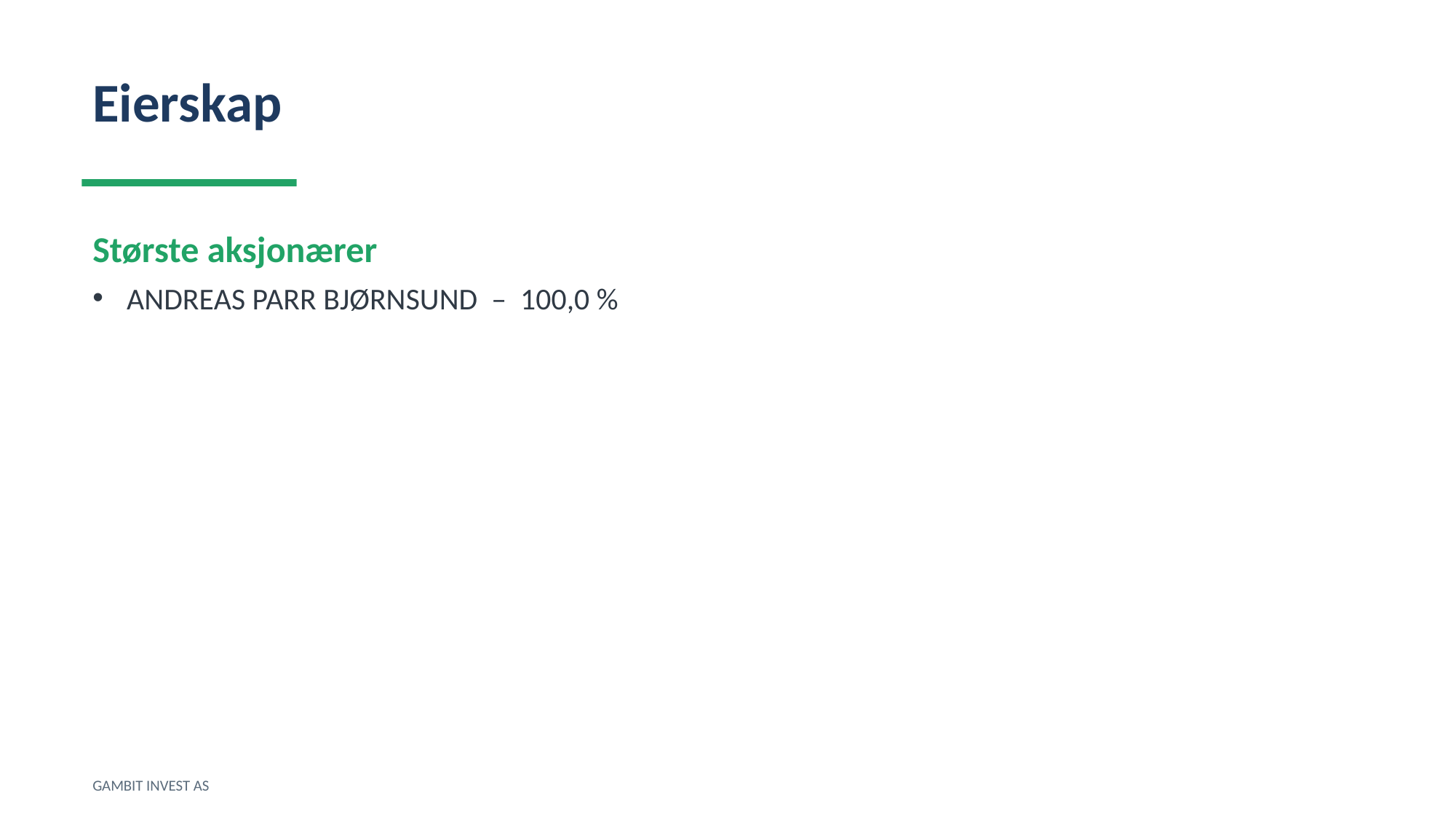

Eierskap

Største aksjonærer
ANDREAS PARR BJØRNSUND  –  100,0 %
GAMBIT INVEST AS